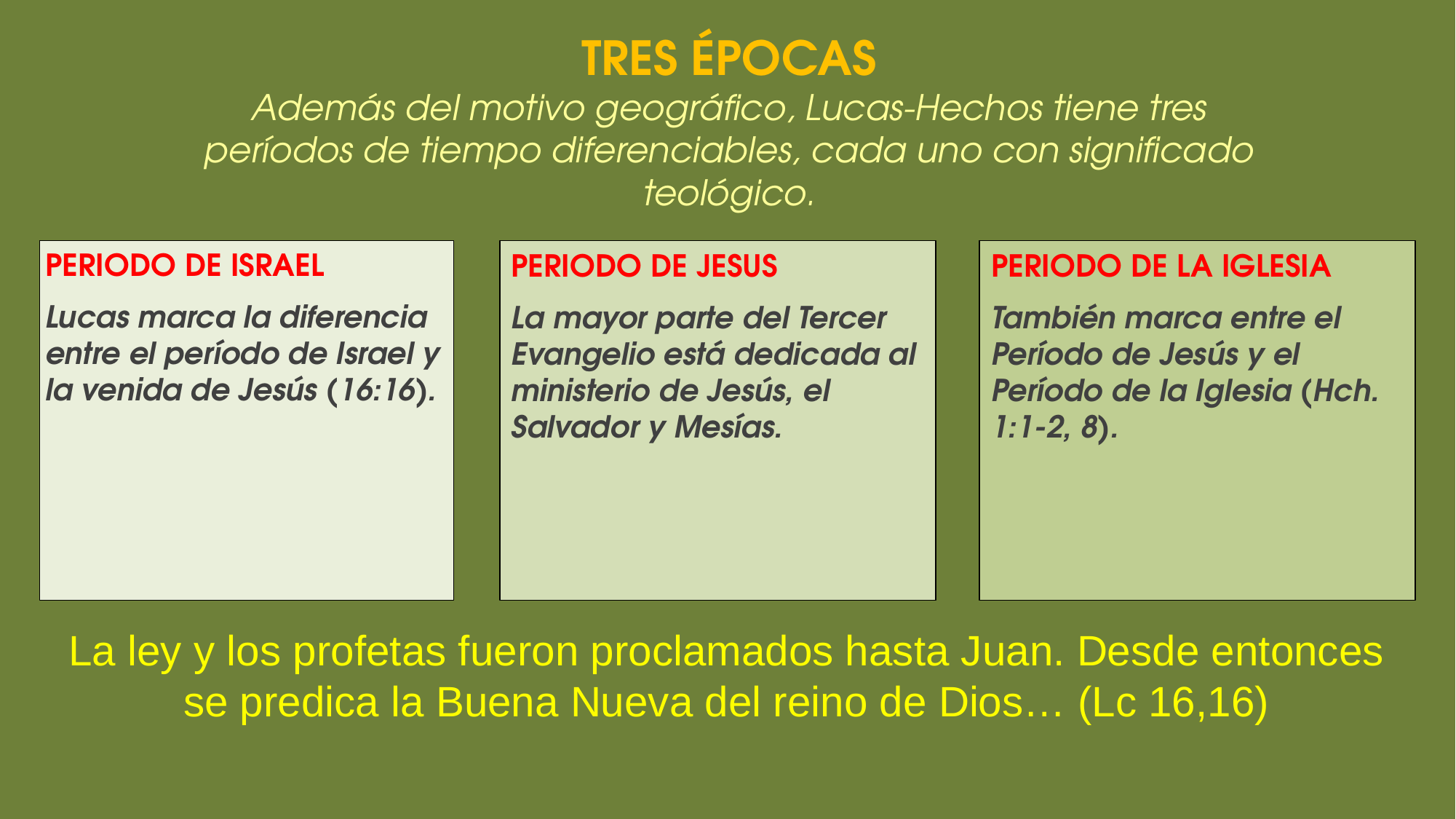

# TRES ÉPOCAS Además del motivo geográfico, Lucas-Hechos tiene tres períodos de tiempo diferenciables, cada uno con significado teológico.
PERIODO DE ISRAEL
Lucas marca la diferencia entre el período de Israel y la venida de Jesús (16:16).

PERIODO DE JESUS
La mayor parte del Tercer Evangelio está dedicada al ministerio de Jesús, el Salvador y Mesías.

PERIODO DE LA IGLESIA
También marca entre el Período de Jesús y el Período de la Iglesia (Hch. 1:1-2, 8).
La ley y los profetas fueron proclamados hasta Juan. Desde entonces se predica la Buena Nueva del reino de Dios… (Lc 16,16)